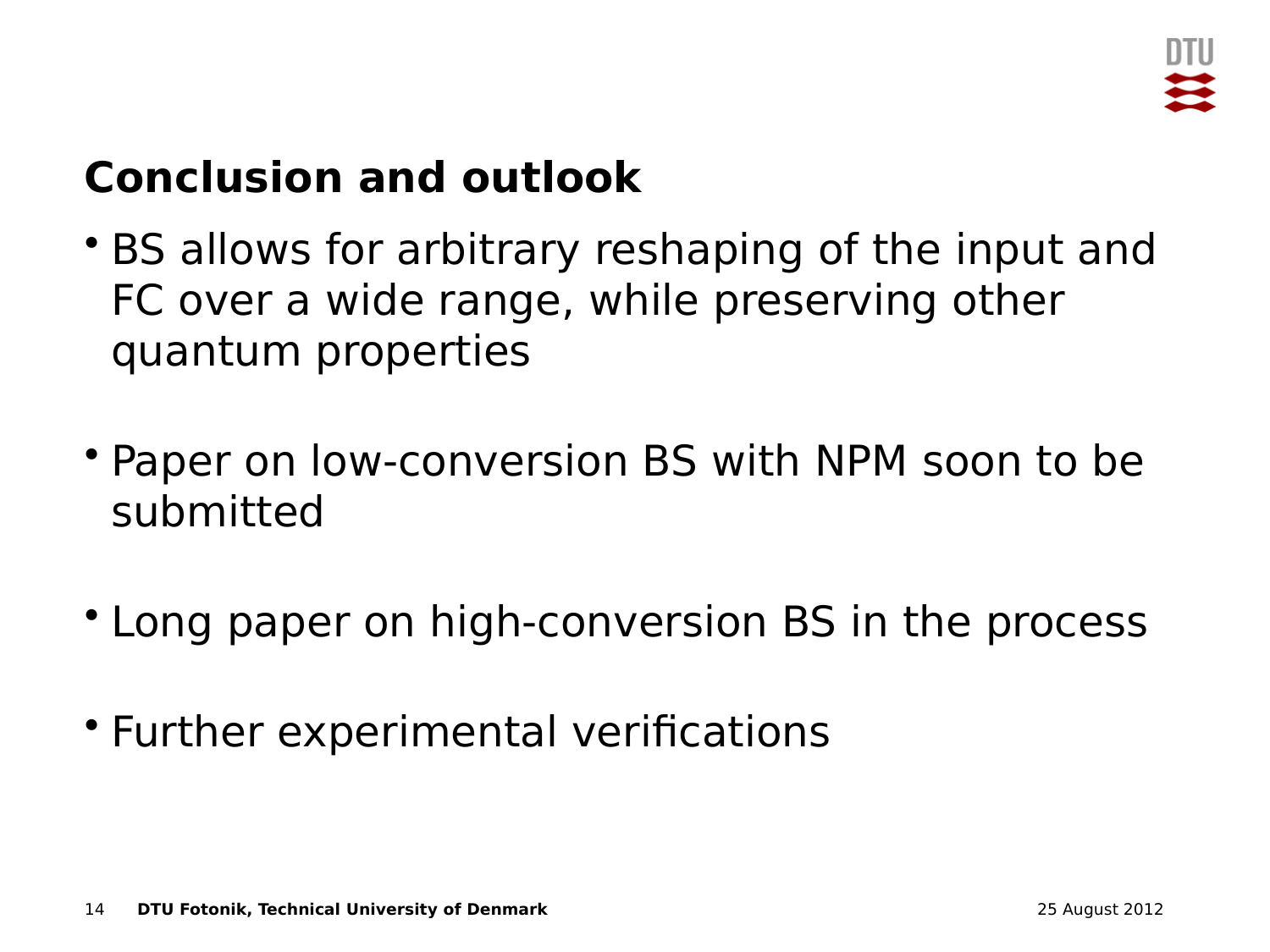

# Conclusion and outlook
BS allows for arbitrary reshaping of the input and FC over a wide range, while preserving other quantum properties
Paper on low-conversion BS with NPM soon to be submitted
Long paper on high-conversion BS in the process
Further experimental verifications
25 August 2012
14